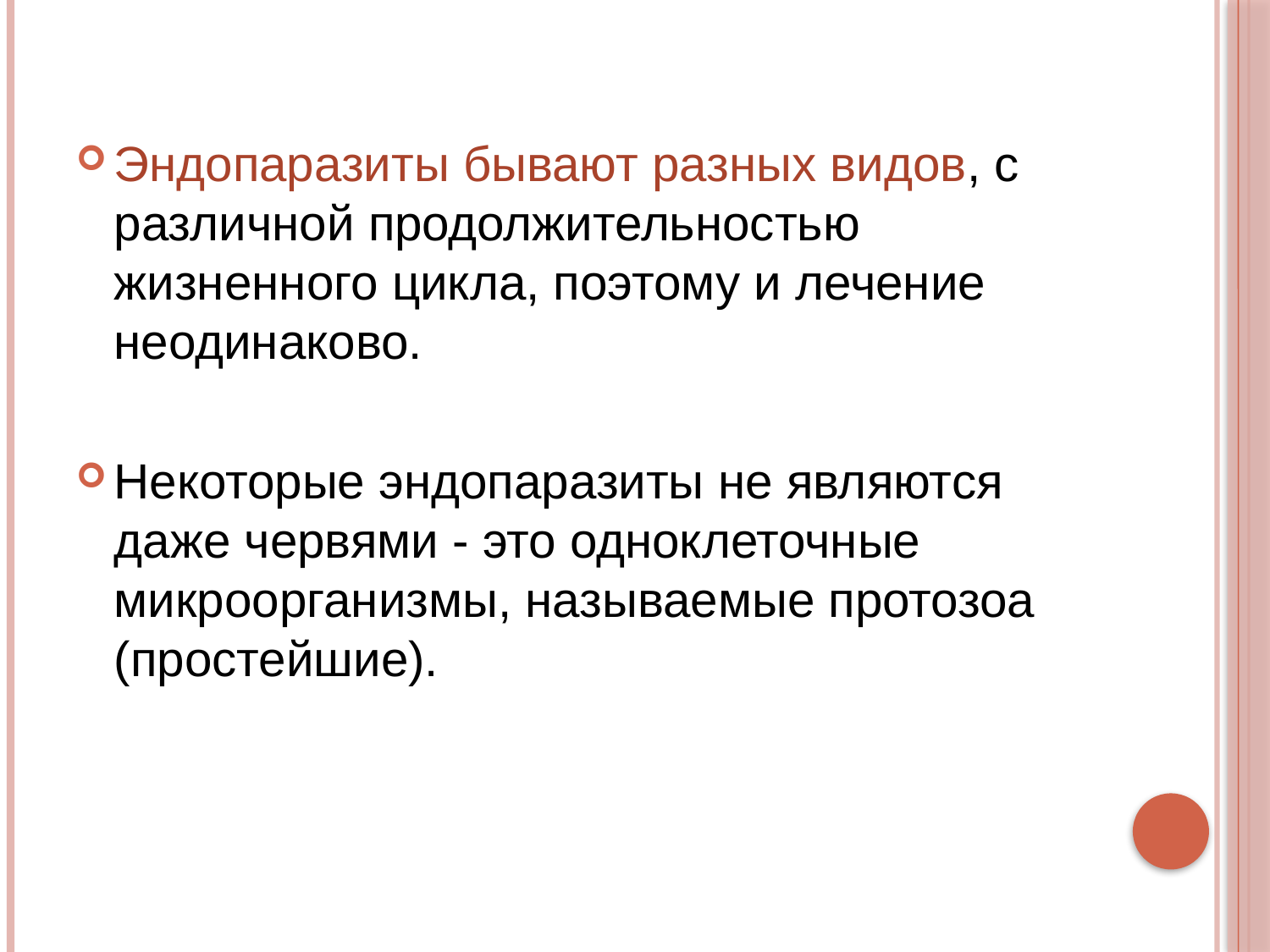

Эндопаразиты бывают разных видов, с различной продолжительностью жизненного цикла, поэтому и лечение неодинаково.

Некоторые эндопаразиты не являются даже червями - это одноклеточные микроорганизмы, называемые протозоа (простейшие).